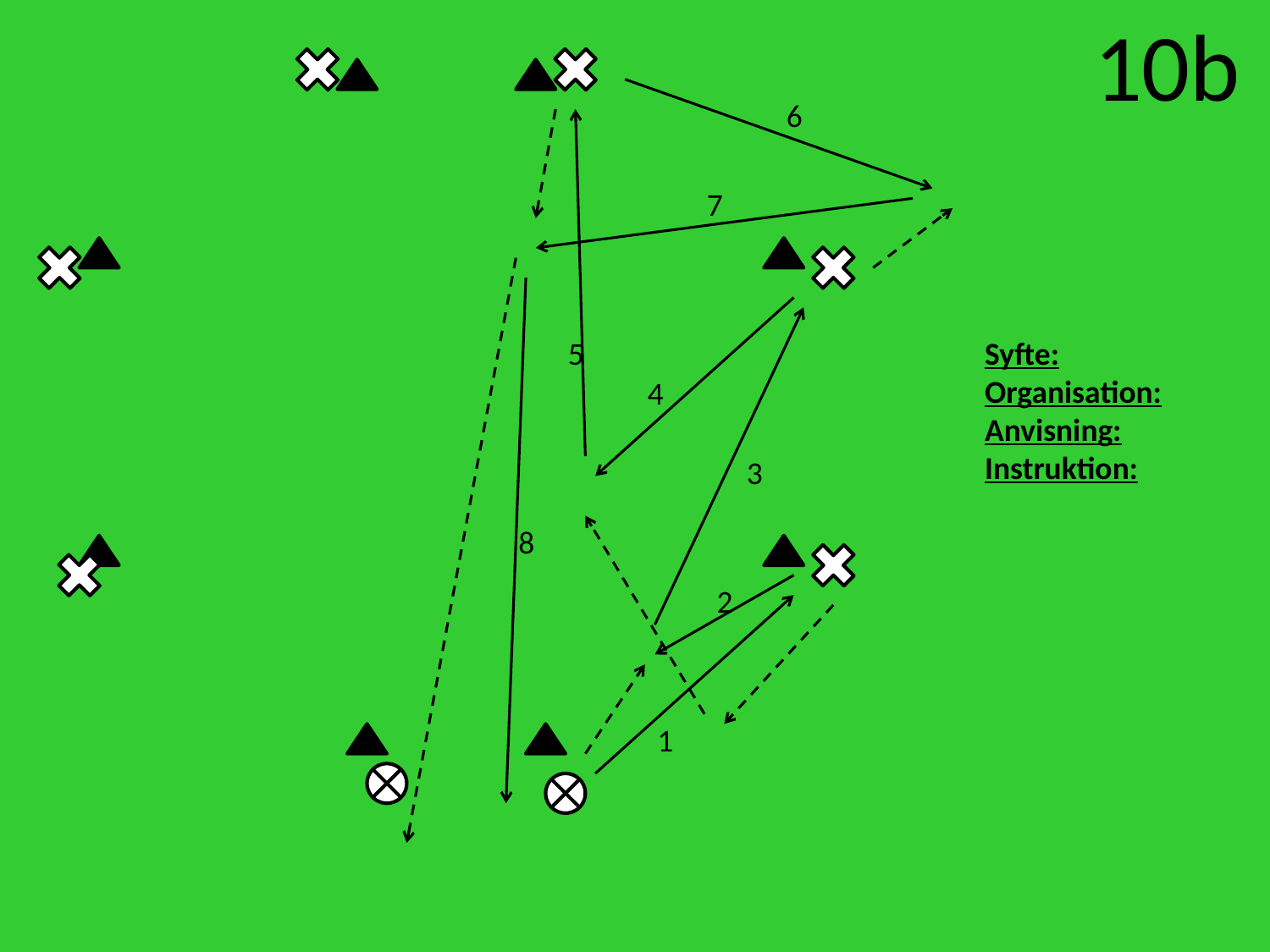

10b

6
7

5
Syfte:
Organisation:
Anvisning:
Instruktion:
4
3
8

2
1